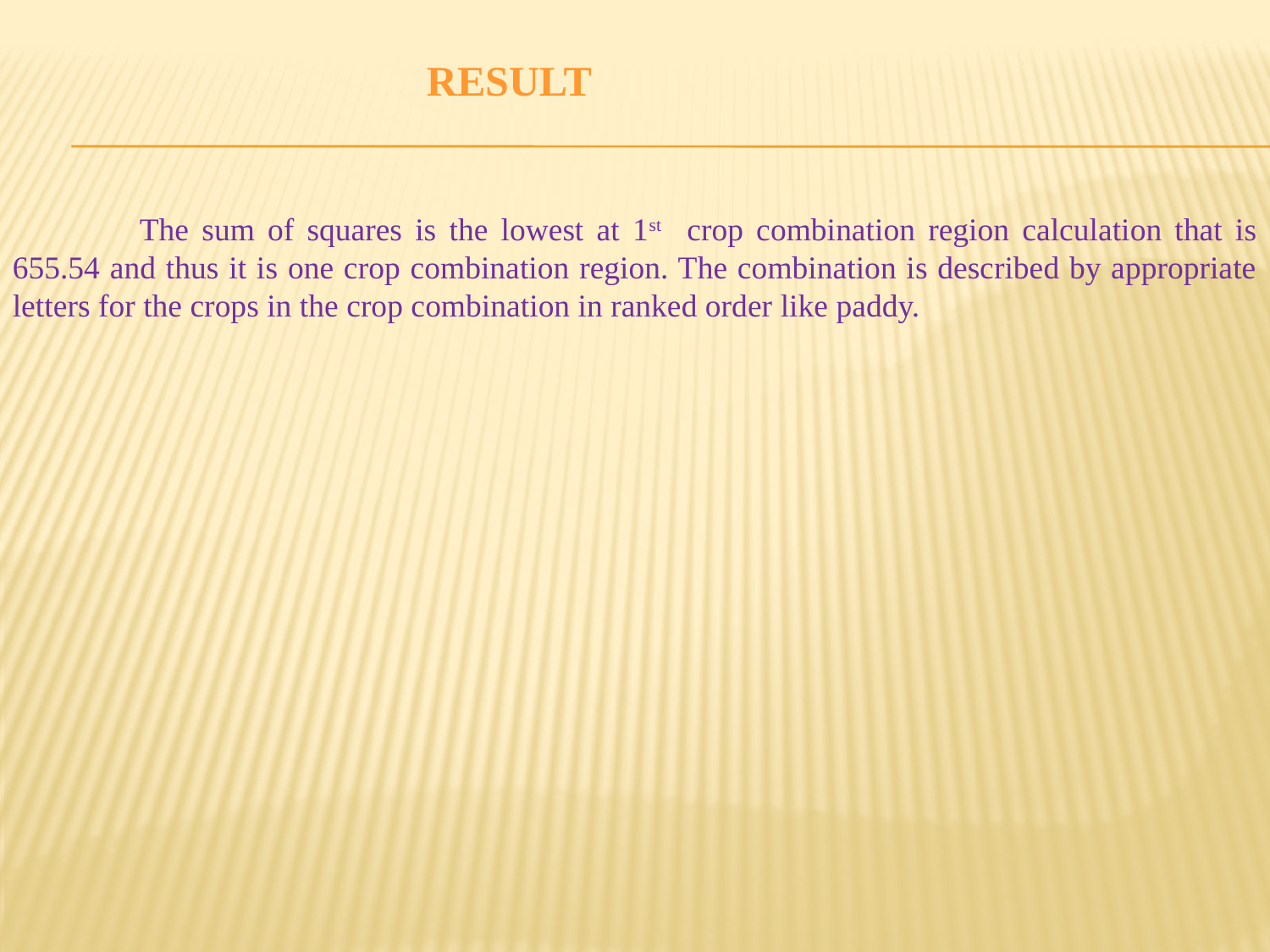

RESULT

	The sum of squares is the lowest at 1st  crop combination region calculation that is 655.54 and thus it is one crop combination region. The combination is described by appropriate letters for the crops in the crop combination in ranked order like paddy.